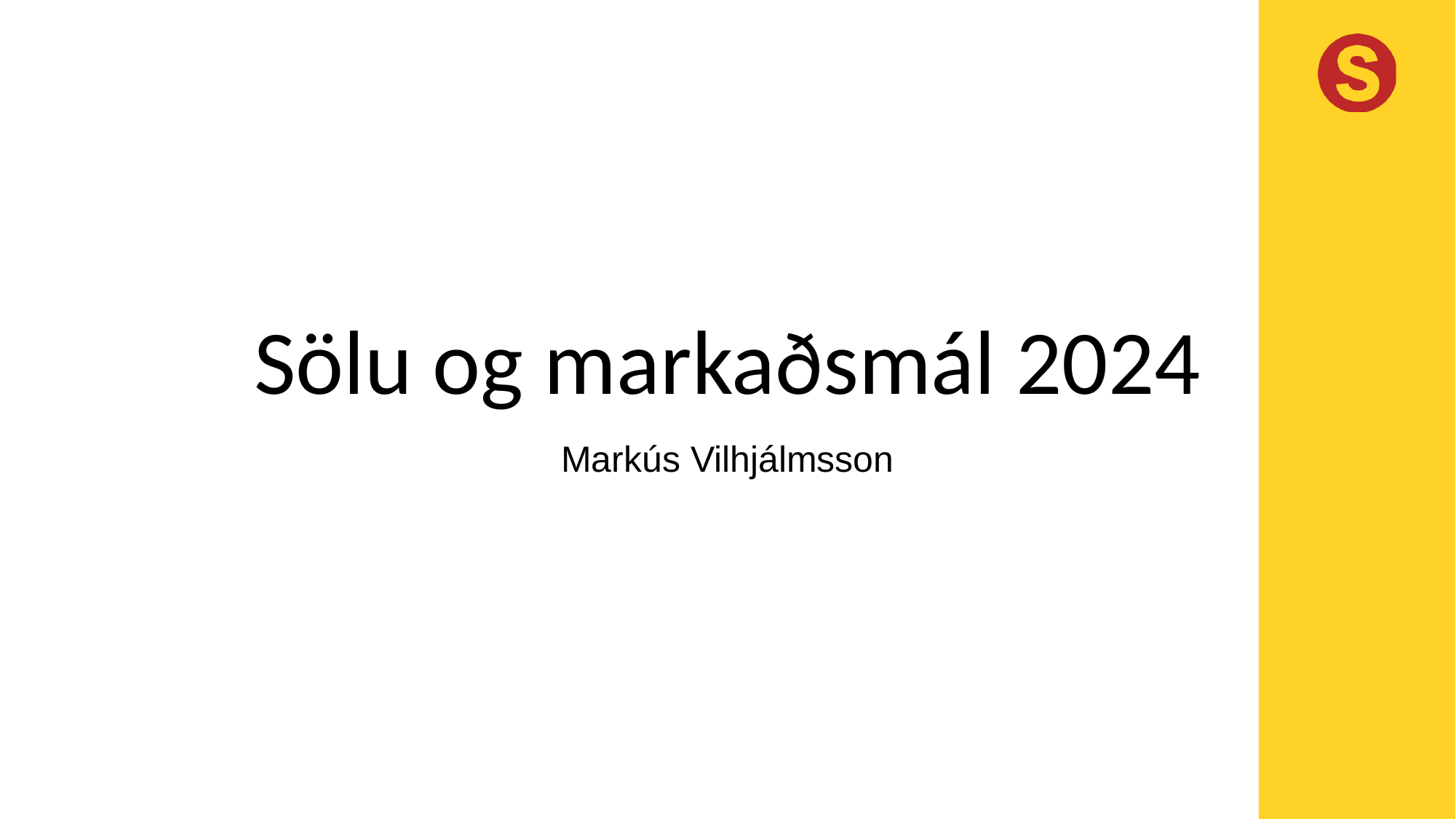

# Sölu og markaðsmál 2024
Markús Vilhjálmsson